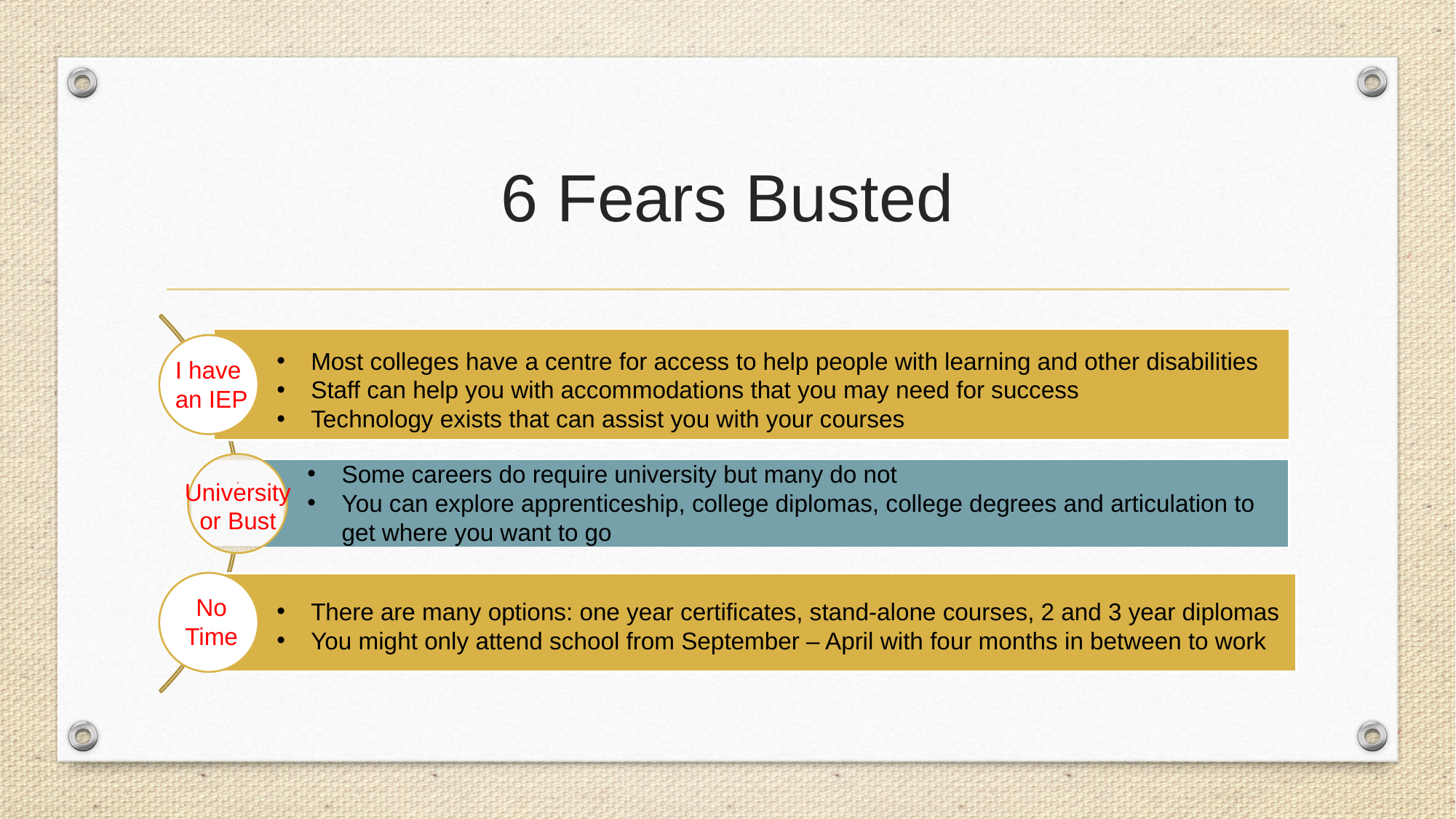

# 6 Fears Busted

Most colleges have a centre for access to help people with learning and other disabilities
Staff can help you with accommodations that you may need for success
Technology exists that can assist you with your courses
I have
an IEP
Some careers do require university but many do not
You can explore apprenticeship, college diplomas, college degrees and articulation to get where you want to go
.
University or Bust
No Time
There are many options: one year certificates, stand-alone courses, 2 and 3 year diplomas
You might only attend school from September – April with four months in between to work